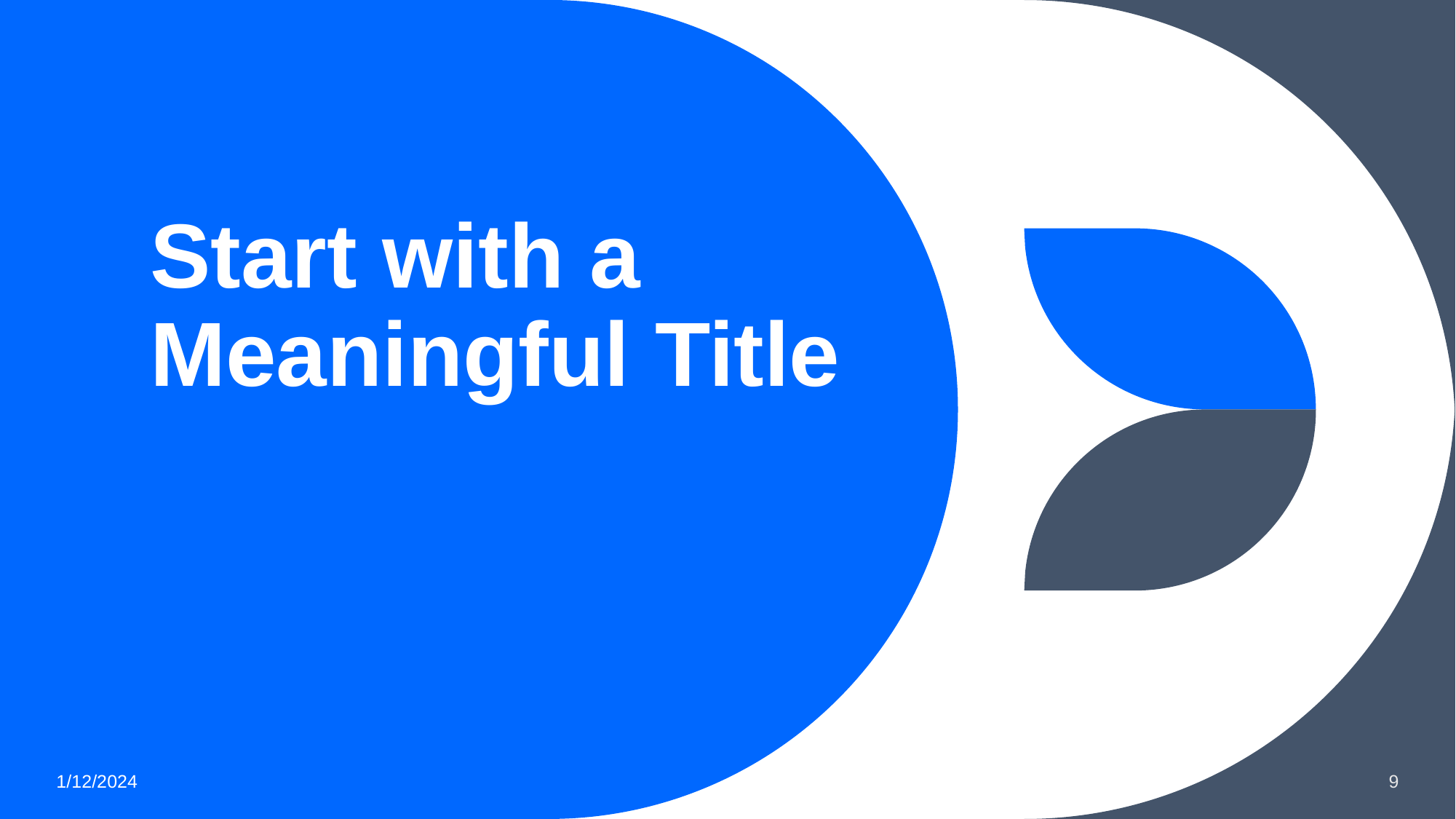

# Start with a Meaningful Title

1/12/2024
9